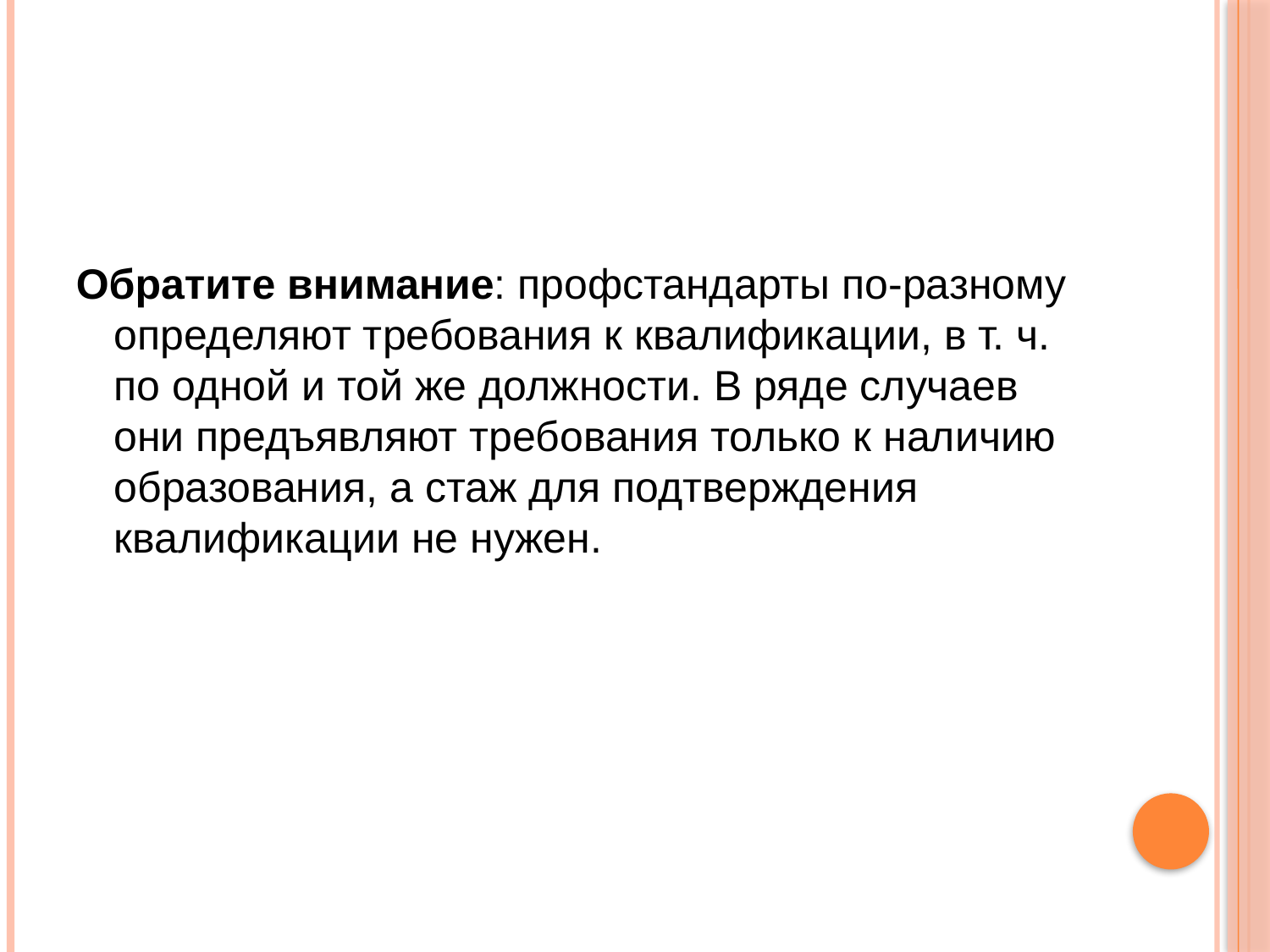

Обратите внимание: профстандарты по-разному определяют требования к квалификации, в т. ч. по одной и той же должности. В ряде случаев они предъявляют требования только к наличию образования, а стаж для подтверждения квалификации не нужен.